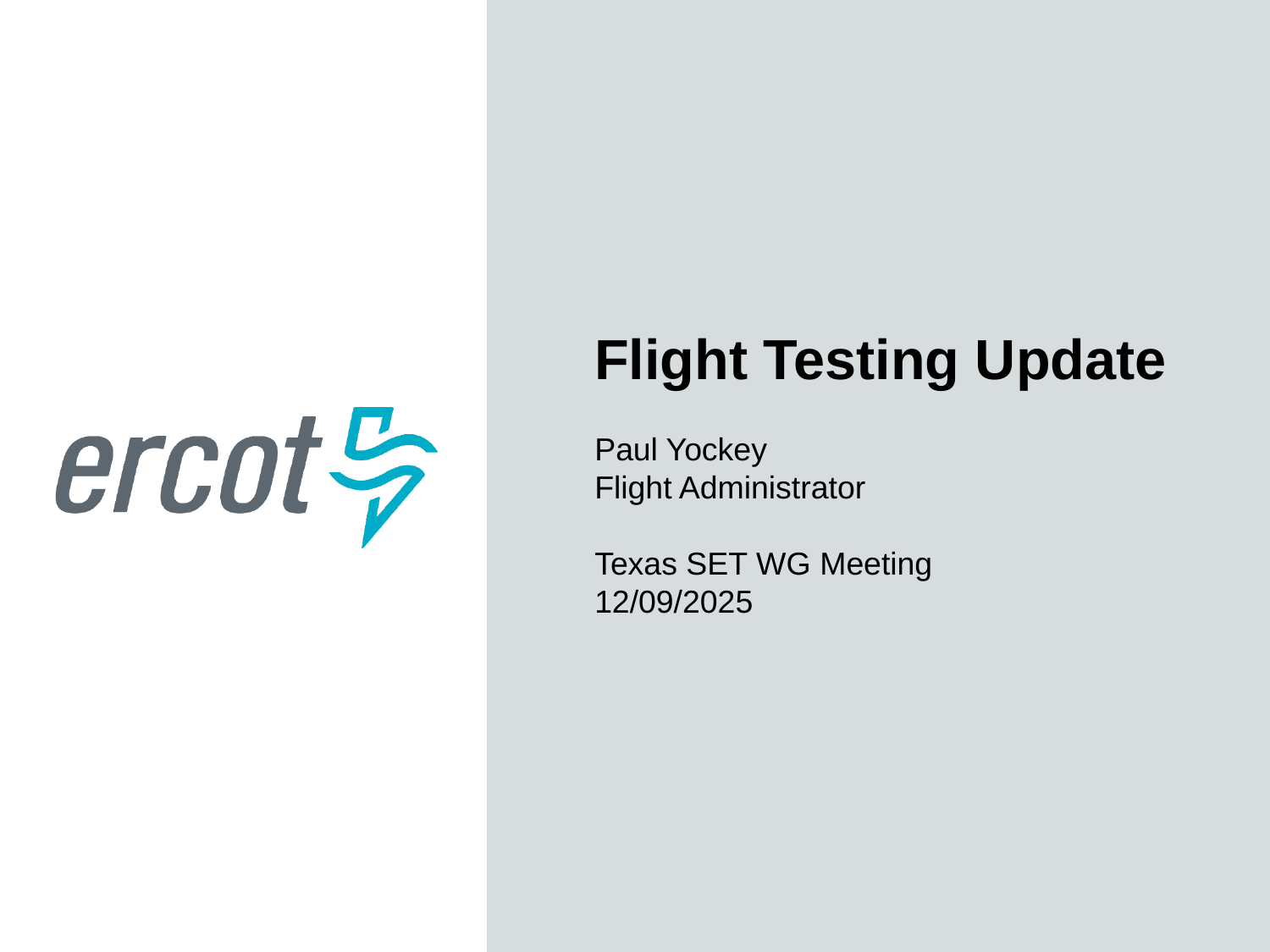

Flight Testing Update

Paul Yockey
Flight Administrator

Texas SET WG Meeting
12/09/2025